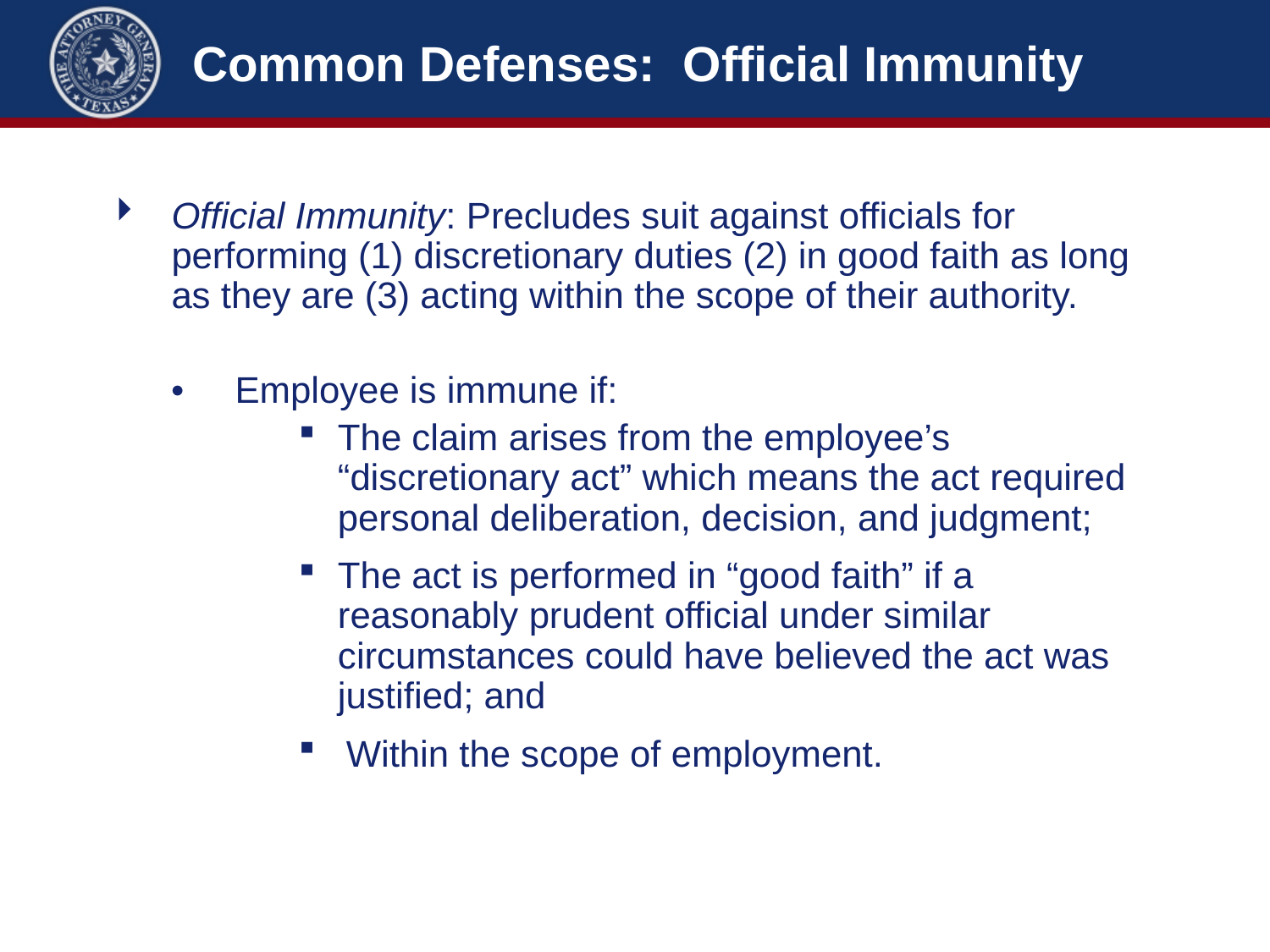

# Common Defenses:  Official Immunity
Official Immunity: Precludes suit against officials for performing (1) discretionary duties (2) in good faith as long as they are (3) acting within the scope of their authority.

Employee is immune if:
The claim arises from the employee’s “discretionary act” which means the act required personal deliberation, decision, and judgment;
The act is performed in “good faith” if a reasonably prudent official under similar circumstances could have believed the act was justified; and
Within the scope of employment.